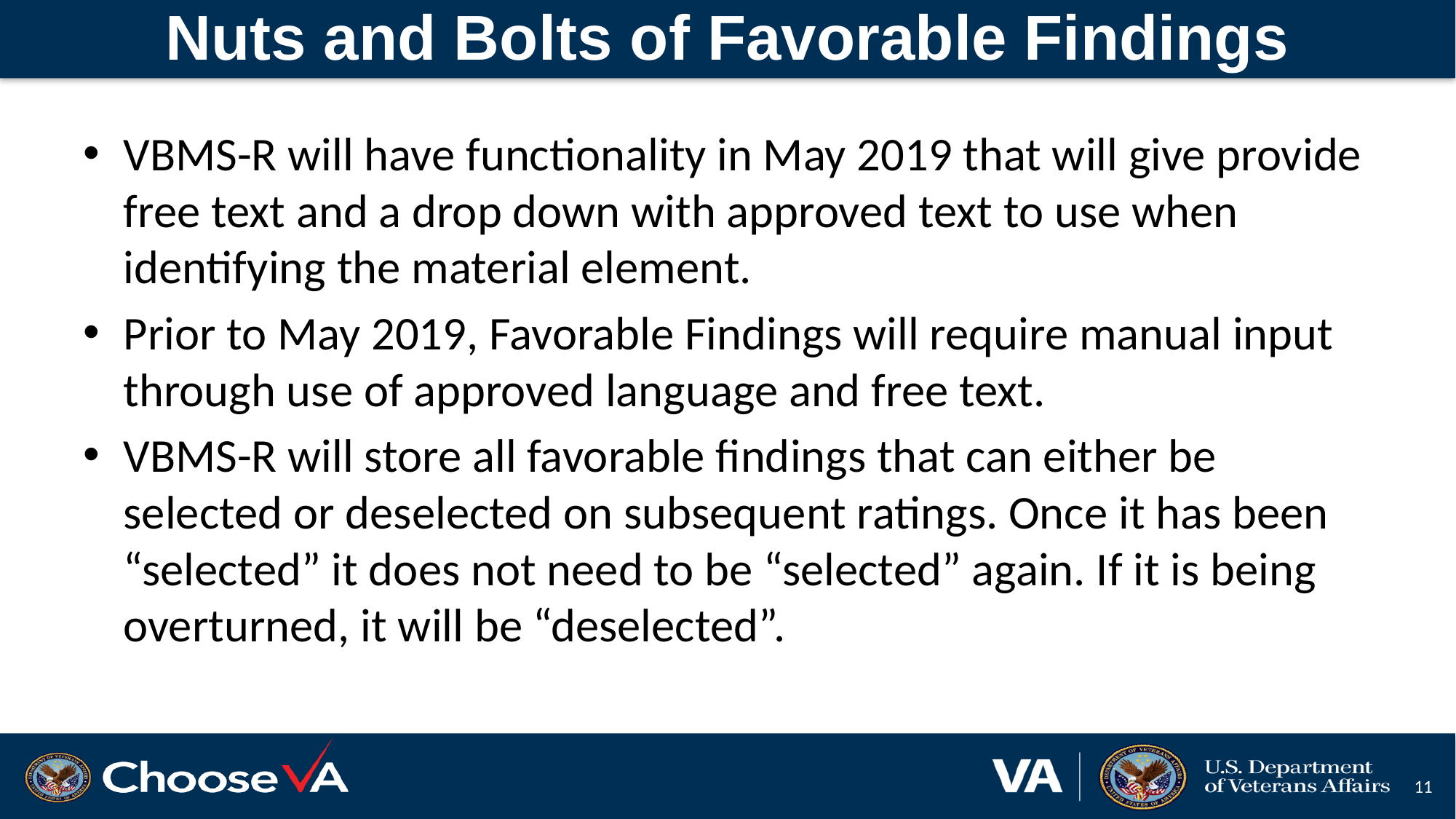

# Nuts and Bolts of Favorable Findings
VBMS-R will have functionality in May 2019 that will give provide free text and a drop down with approved text to use when identifying the material element.
Prior to May 2019, Favorable Findings will require manual input through use of approved language and free text.
VBMS-R will store all favorable findings that can either be selected or deselected on subsequent ratings. Once it has been “selected” it does not need to be “selected” again. If it is being overturned, it will be “deselected”.

11